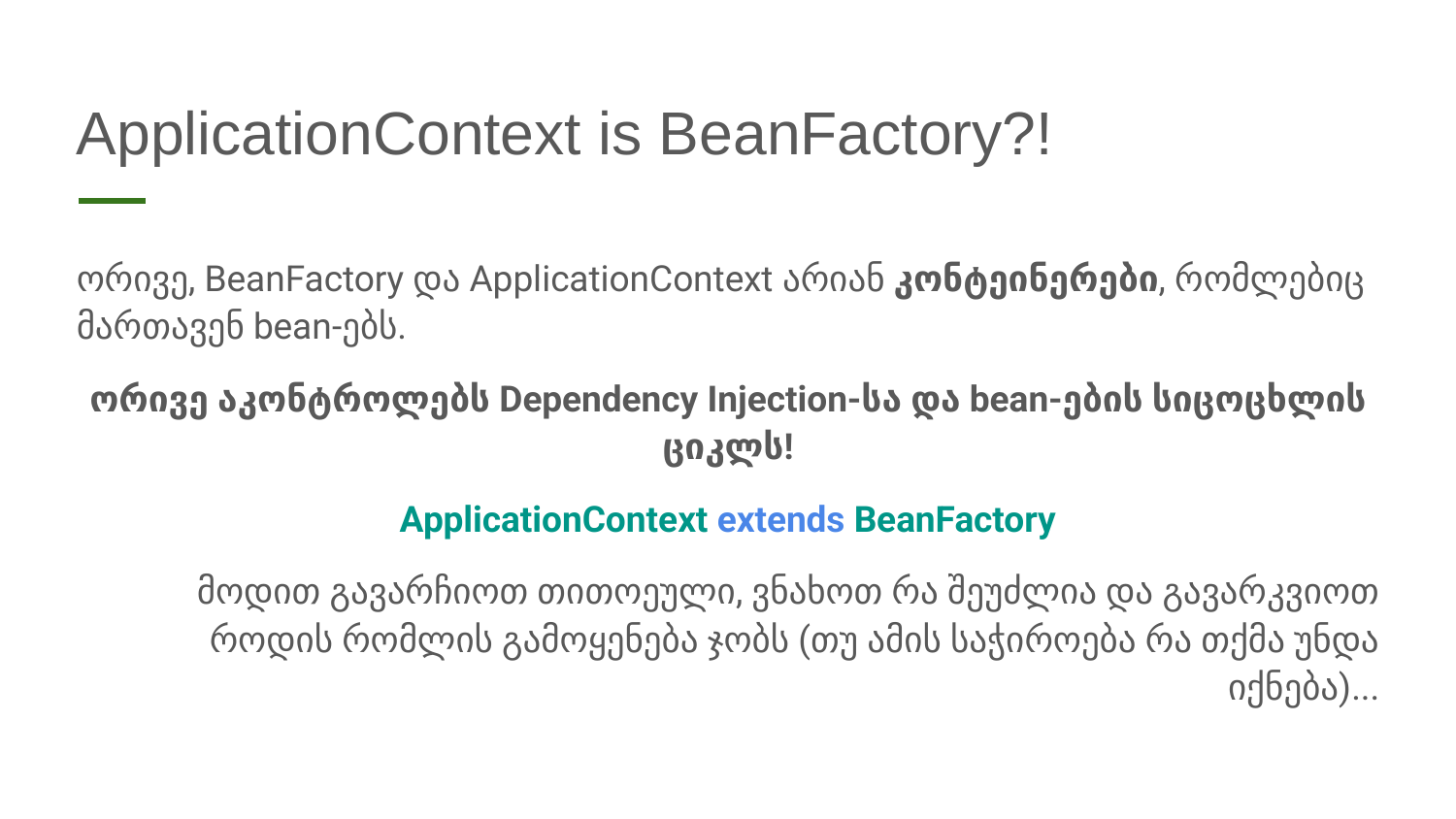

# ApplicationContext is BeanFactory?!
ორივე, BeanFactory და ApplicationContext არიან კონტეინერები, რომლებიც მართავენ bean-ებს.
ორივე აკონტროლებს Dependency Injection-სა და bean-ების სიცოცხლის ციკლს!
ApplicationContext extends BeanFactory
მოდით გავარჩიოთ თითოეული, ვნახოთ რა შეუძლია და გავარკვიოთ როდის რომლის გამოყენება ჯობს (თუ ამის საჭიროება რა თქმა უნდა იქნება)...